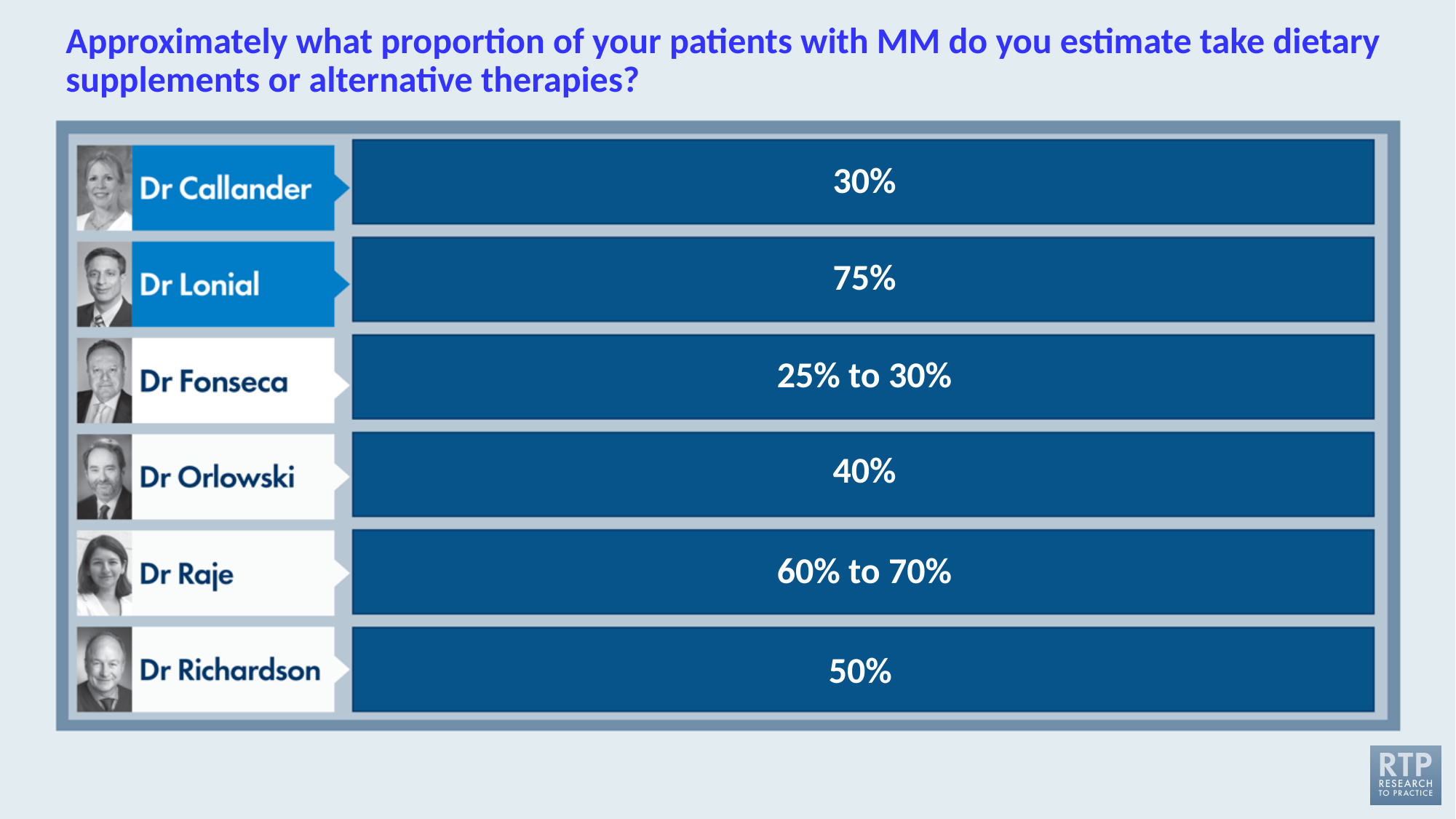

# Approximately what proportion of your patients with MM do you estimate take dietary supplements or alternative therapies?
30%
75%
25% to 30%
40%
60% to 70%
50%